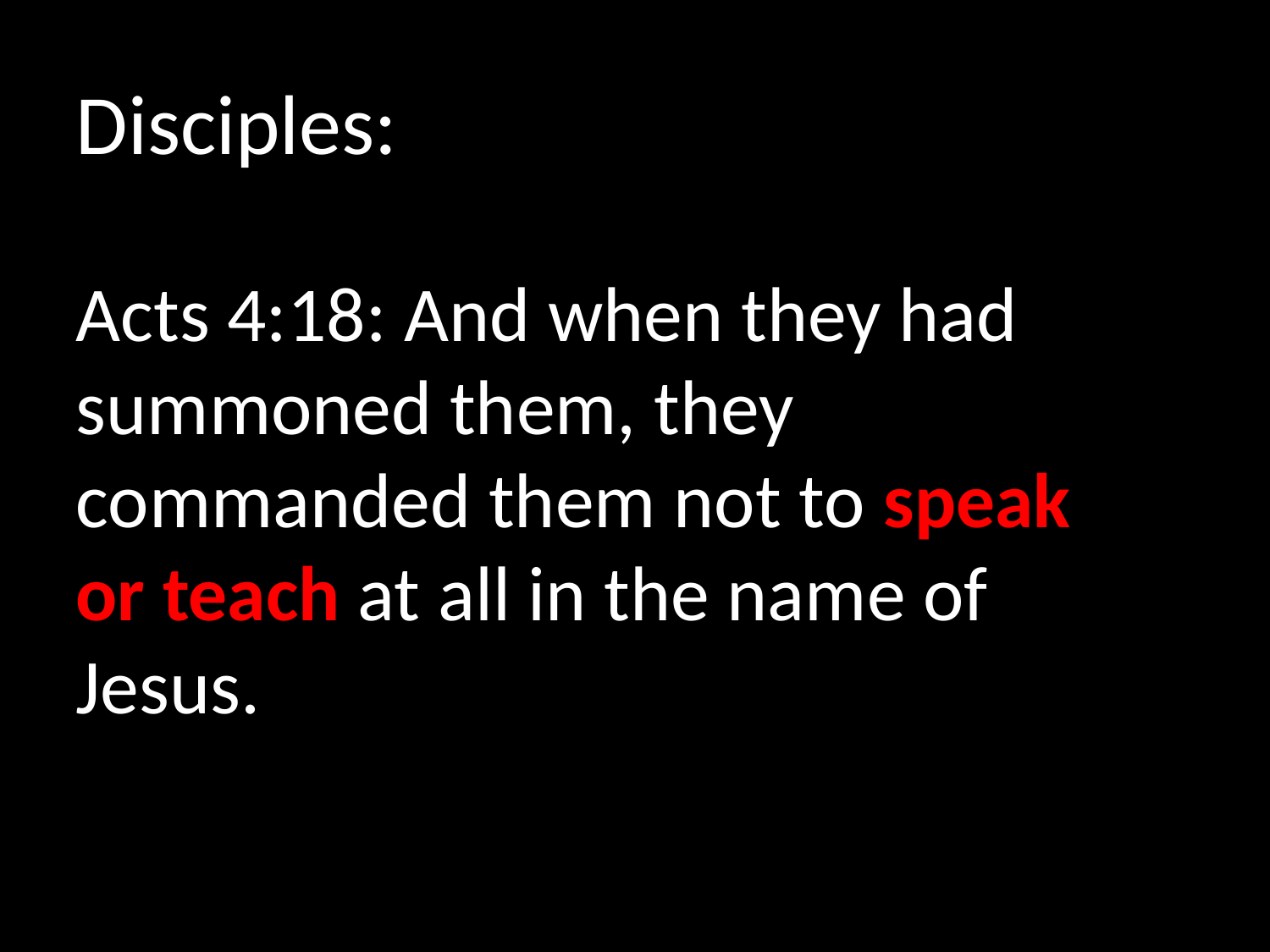

Disciples:

Acts 4:18: And when they had summoned them, they commanded them not to speak or teach at all in the name of Jesus.